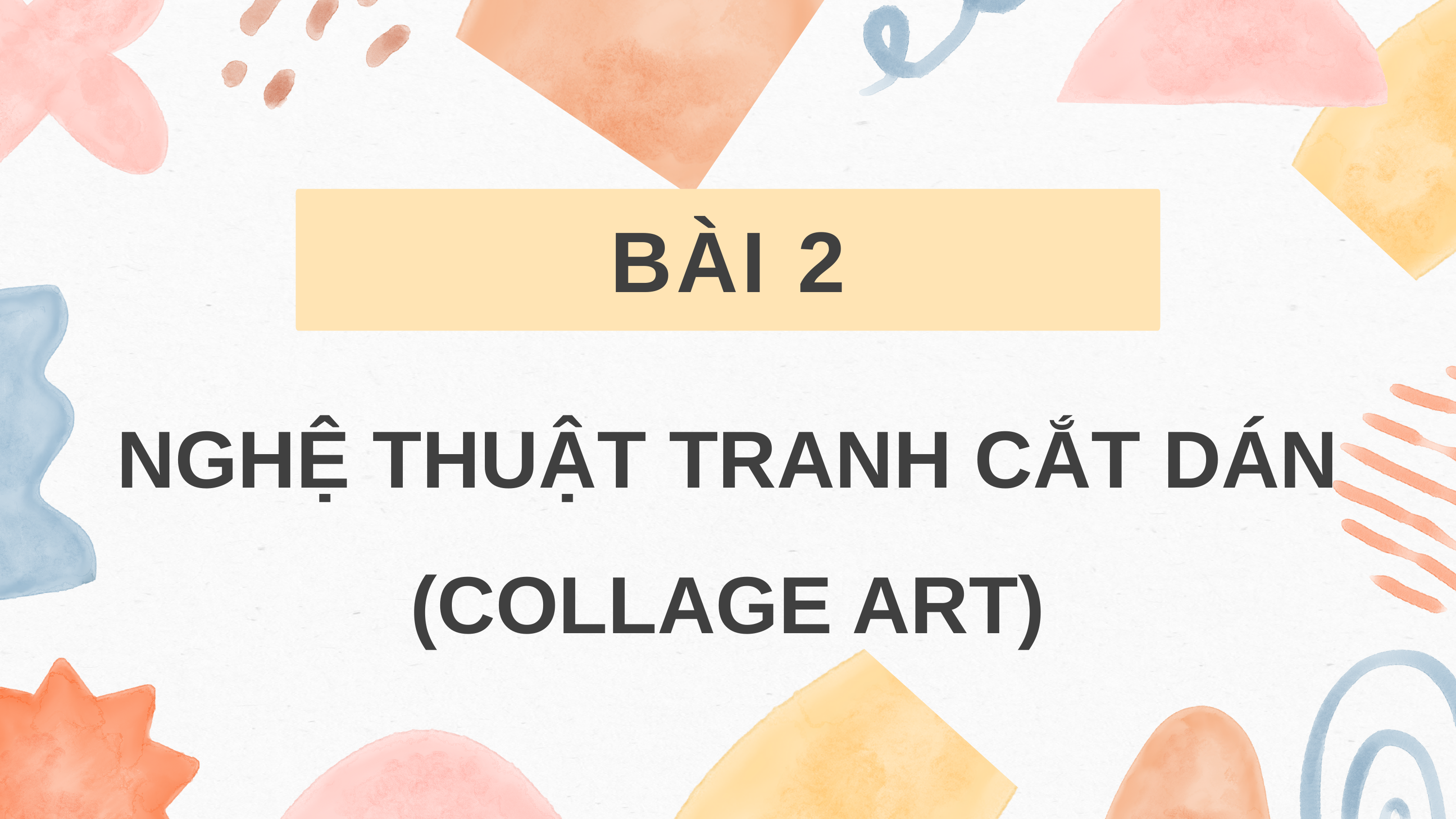

BÀI 2

NGHỆ THUẬT TRANH CẮT DÁN (COLLAGE ART)